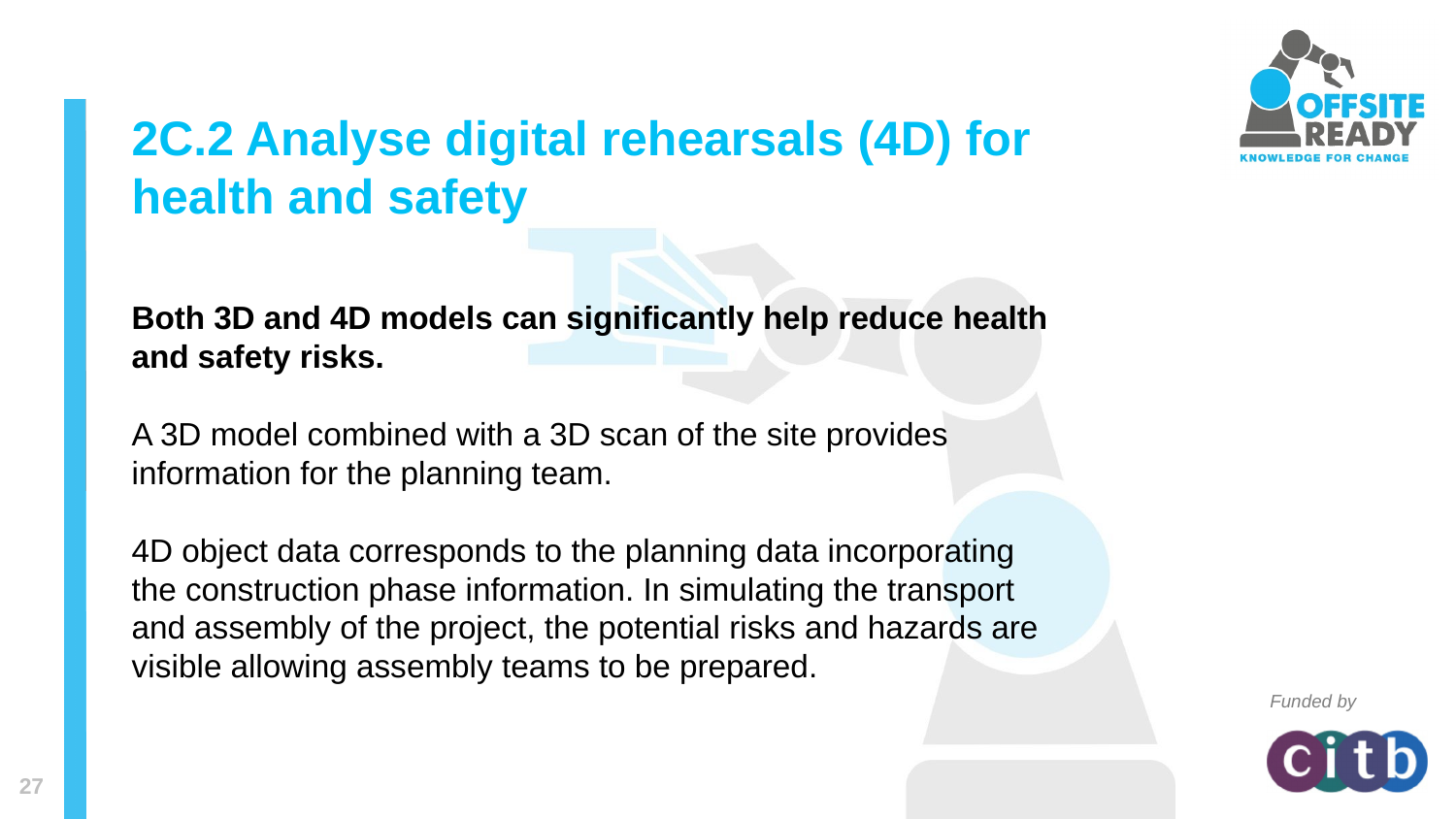

# 2C.2 Analyse digital rehearsals (4D) for health and safety
Both 3D and 4D models can significantly help reduce health and safety risks.

A 3D model combined with a 3D scan of the site provides information for the planning team.

4D object data corresponds to the planning data incorporating the construction phase information. In simulating the transport and assembly of the project, the potential risks and hazards are visible allowing assembly teams to be prepared.